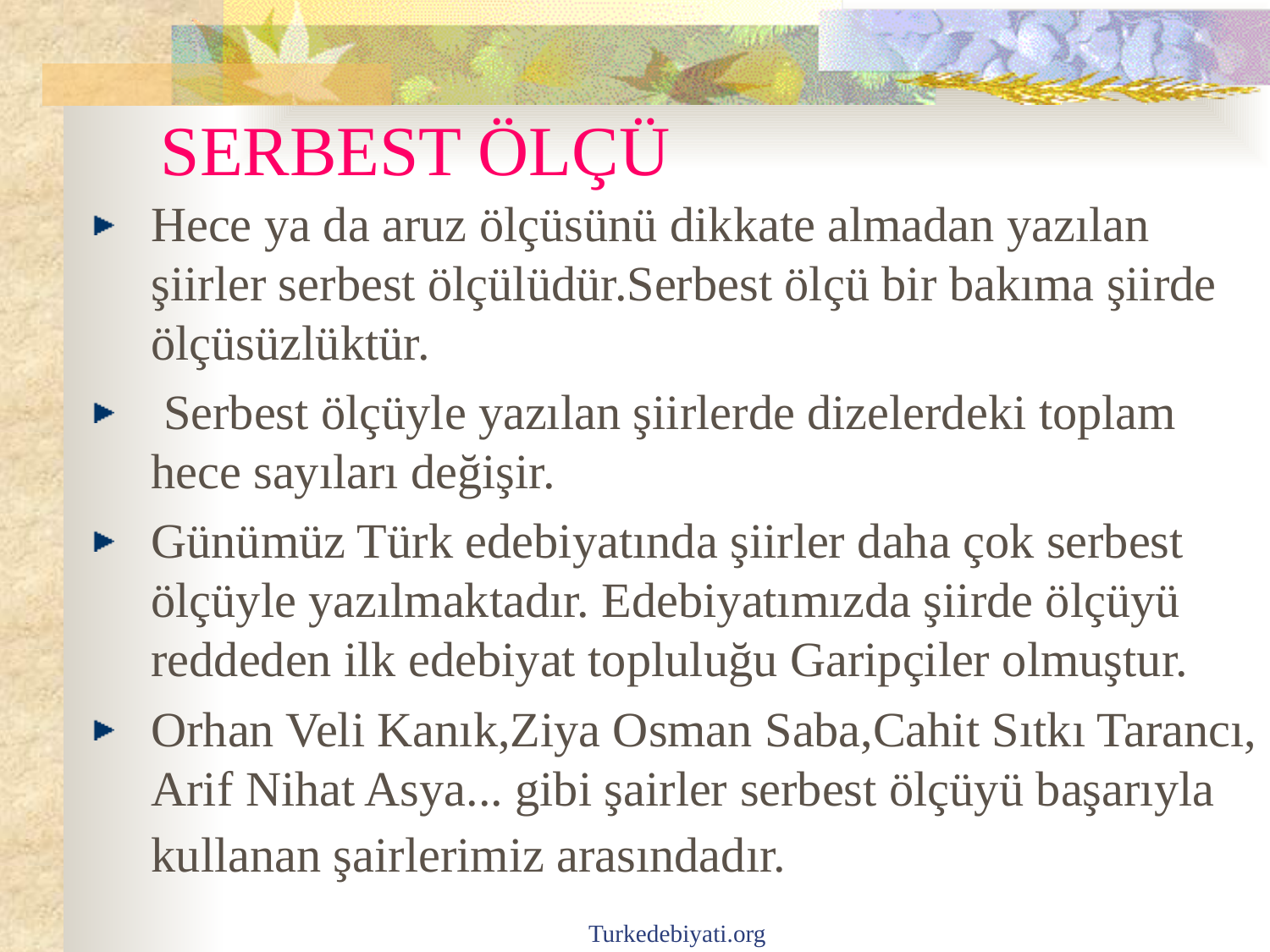

# SERBEST ÖLÇÜ
Hece ya da aruz ölçüsünü dikkate almadan yazılan şiirler serbest ölçülüdür.Serbest ölçü bir bakıma şiirde ölçüsüzlüktür.
 Serbest ölçüyle yazılan şiirlerde dizelerdeki toplam hece sayıları değişir.
Günümüz Türk edebiyatında şiirler daha çok serbest ölçüyle yazılmaktadır. Edebiyatımızda şiirde ölçüyü reddeden ilk edebiyat topluluğu Garipçiler olmuştur.
Orhan Veli Kanık,Ziya Osman Saba,Cahit Sıtkı Tarancı, Arif Nihat Asya... gibi şairler serbest ölçüyü başarıyla kullanan şairlerimiz arasındadır.
Turkedebiyati.org